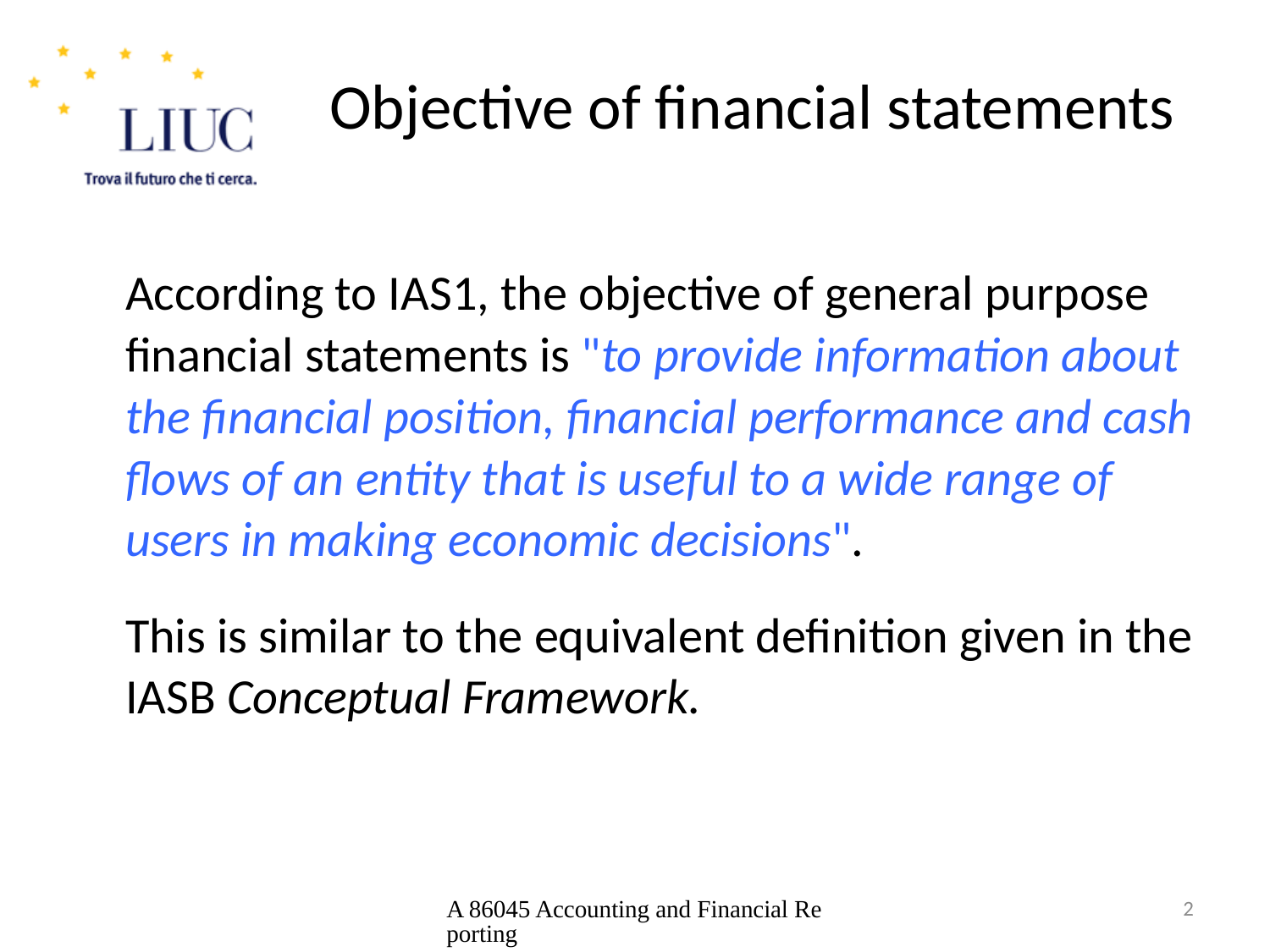

Objective of financial statements
According to IAS1, the objective of general purpose financial statements is "to provide information about the financial position, financial performance and cash flows of an entity that is useful to a wide range of users in making economic decisions".

This is similar to the equivalent definition given in the IASB Conceptual Framework.
A 86045 Accounting and Financial Reporting
2